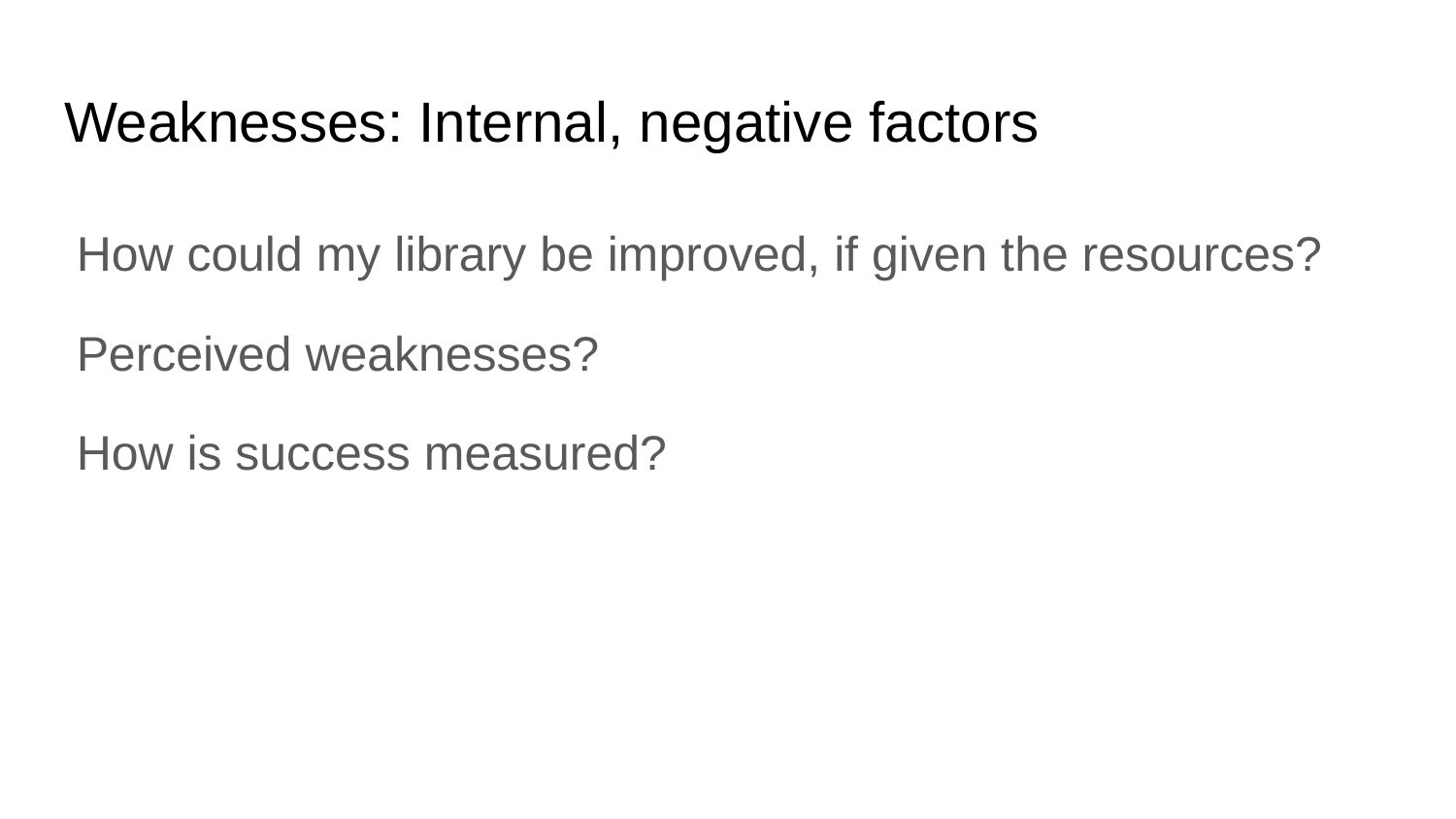

# Weaknesses: Internal, negative factors
How could my library be improved, if given the resources?
Perceived weaknesses?
How is success measured?